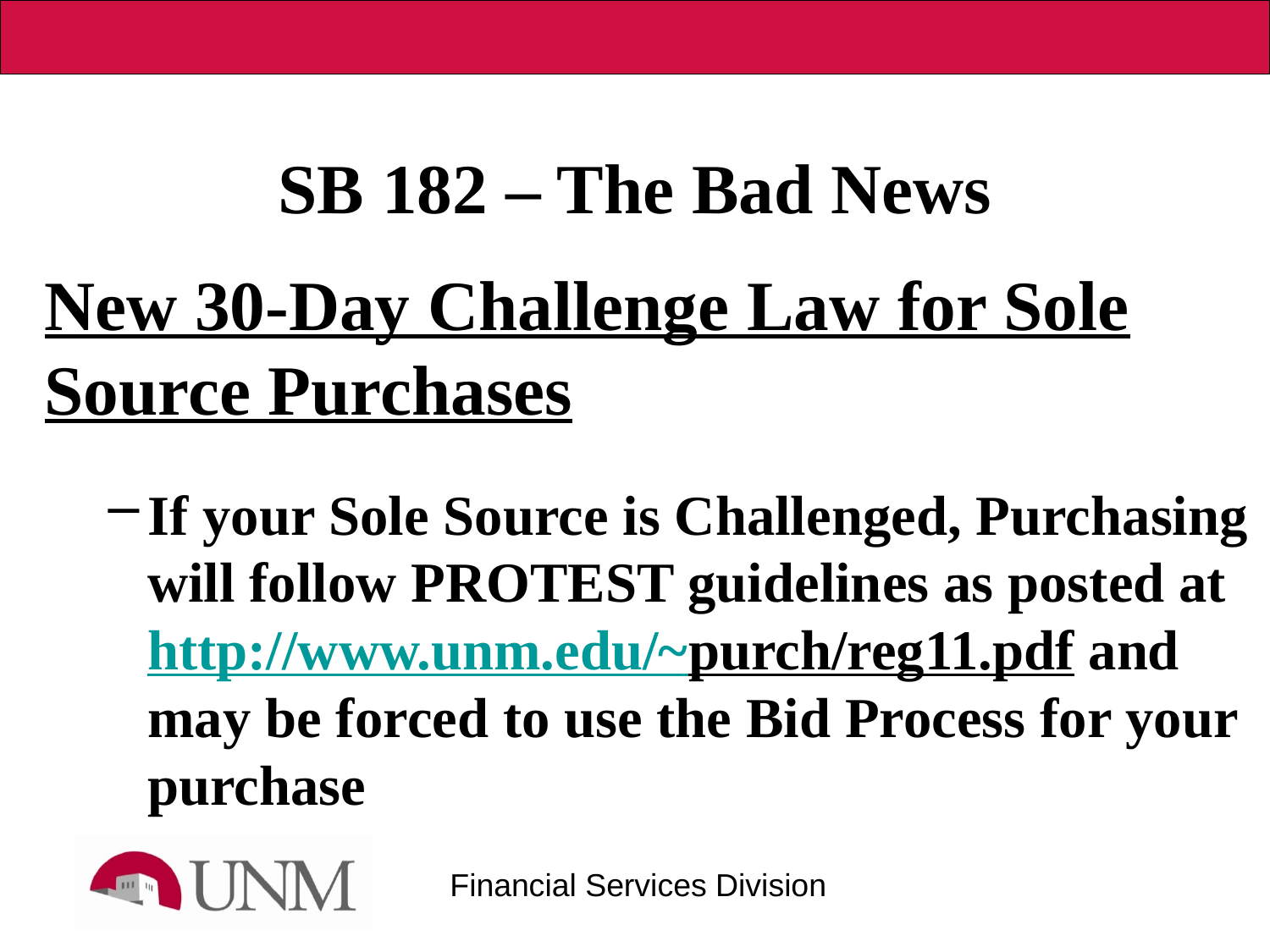

# SB 182 – The Bad News
New 30-Day Challenge Law for Sole Source Purchases

If your Sole Source is Challenged, Purchasing will follow PROTEST guidelines as posted at http://www.unm.edu/~purch/reg11.pdf and may be forced to use the Bid Process for your purchase